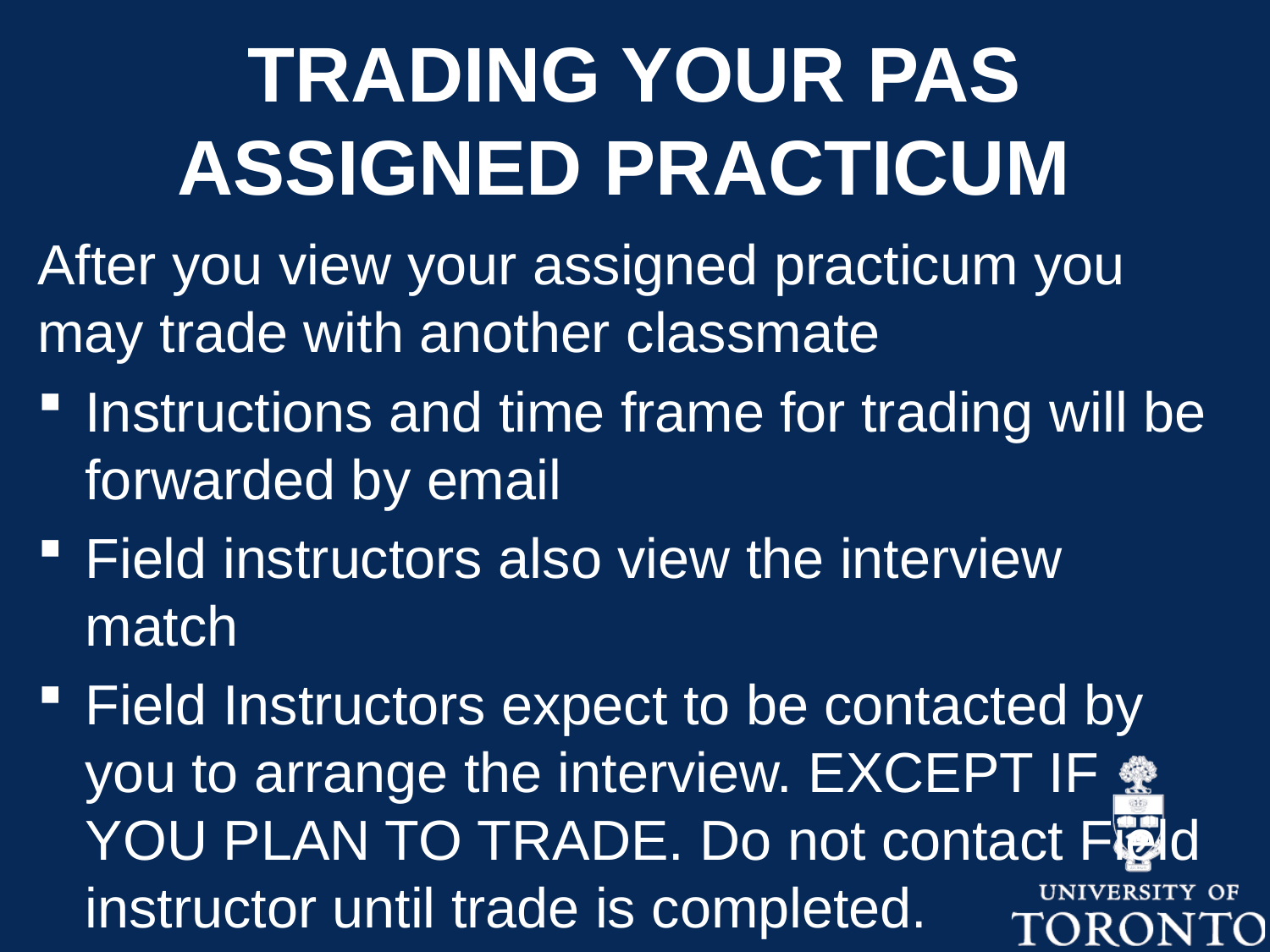

# TRADING YOUR PAS ASSIGNED PRACTICUM
After you view your assigned practicum you may trade with another classmate
Instructions and time frame for trading will be forwarded by email
Field instructors also view the interview match
Field Instructors expect to be contacted by you to arrange the interview. EXCEPT IF YOU PLAN TO TRADE. Do not contact Field instructor until trade is completed.